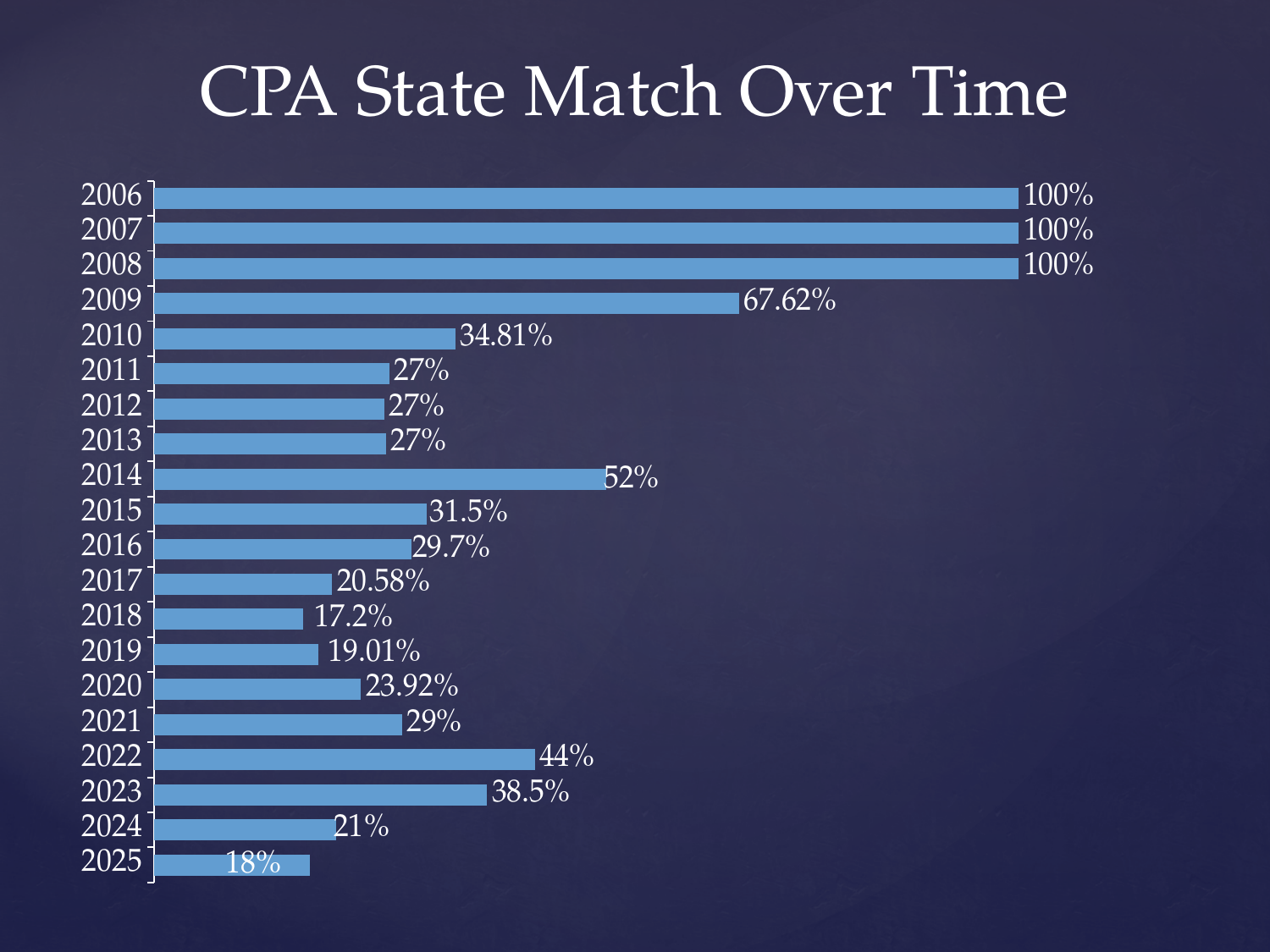

CPA State Match Over Time

### Chart

| Category | Percentage Surcharge |
|---|---|
| 2025 | 0.18 |
| 2024 | 0.21 |
| 2023 | 0.385 |
| 2022 | 0.44 |
| 2021 | 0.2863 |
| 2020 | 0.2392 |
| 2019 | 0.19 |
| 2018 | 0.172 |
| 2017 | 0.2058 |
| 2016 | 0.297 |
| 2015 | 0.315 |
| 2014 | 0.5223 |
| 2013 | 0.2683 |
| 2012 | 0.2664 |
| 2011 | 0.272 |
| 2010 | 0.3481 |
| 2009 | 0.6762 |
| 2008 | 1.0 |
| 2007 | 1.0 |
| 2006 | 1.0 |